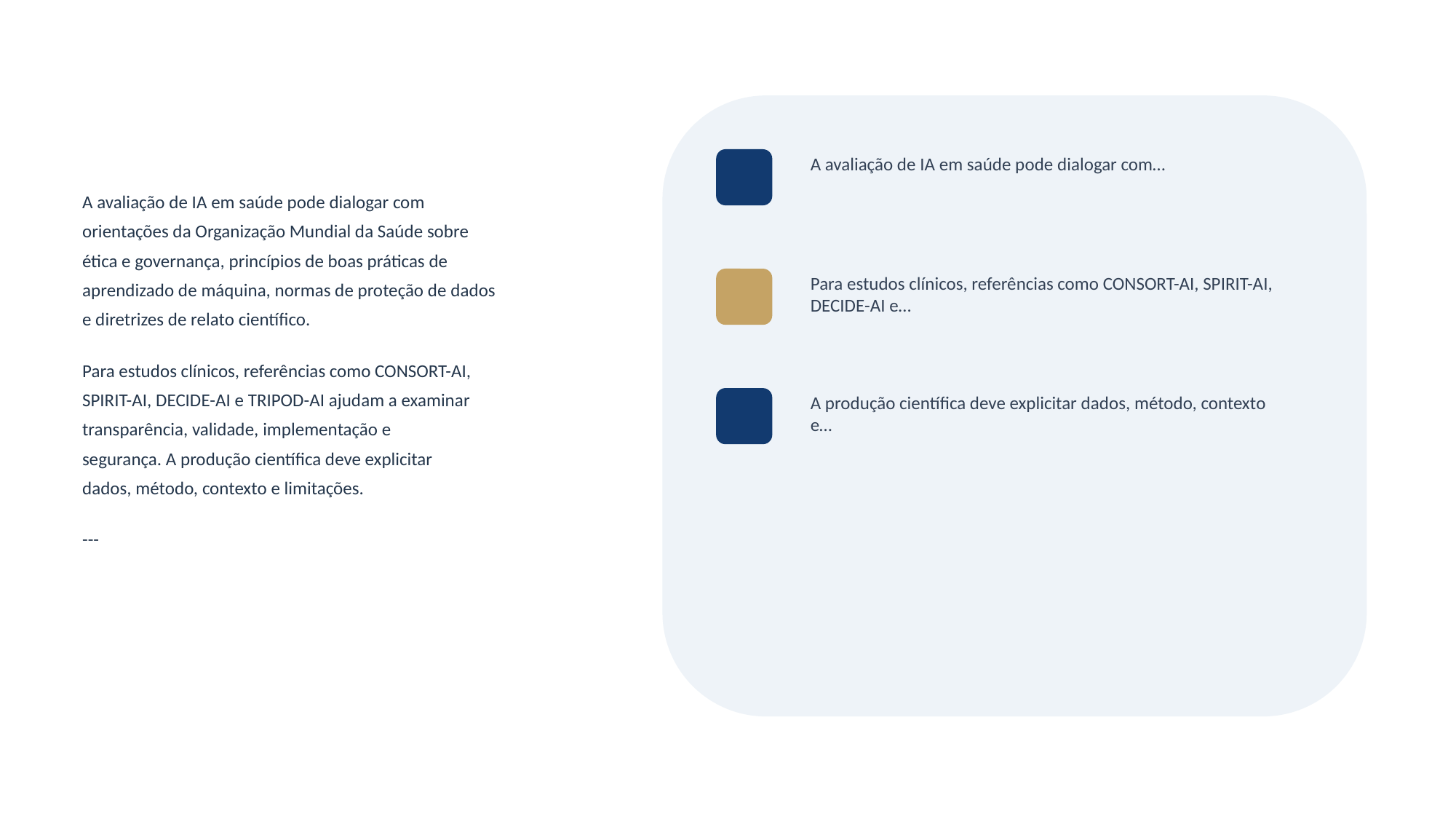

A avaliação de IA em saúde pode dialogar com…

A avaliação de IA em saúde pode dialogar com
orientações da Organização Mundial da Saúde sobre
ética e governança, princípios de boas práticas de
aprendizado de máquina, normas de proteção de dados
e diretrizes de relato científico.

Para estudos clínicos, referências como CONSORT-AI,
SPIRIT-AI, DECIDE-AI e TRIPOD-AI ajudam a examinar
transparência, validade, implementação e
segurança. A produção científica deve explicitar
dados, método, contexto e limitações.

---
Para estudos clínicos, referências como CONSORT-AI, SPIRIT-AI, DECIDE-AI e…

A produção científica deve explicitar dados, método, contexto e…